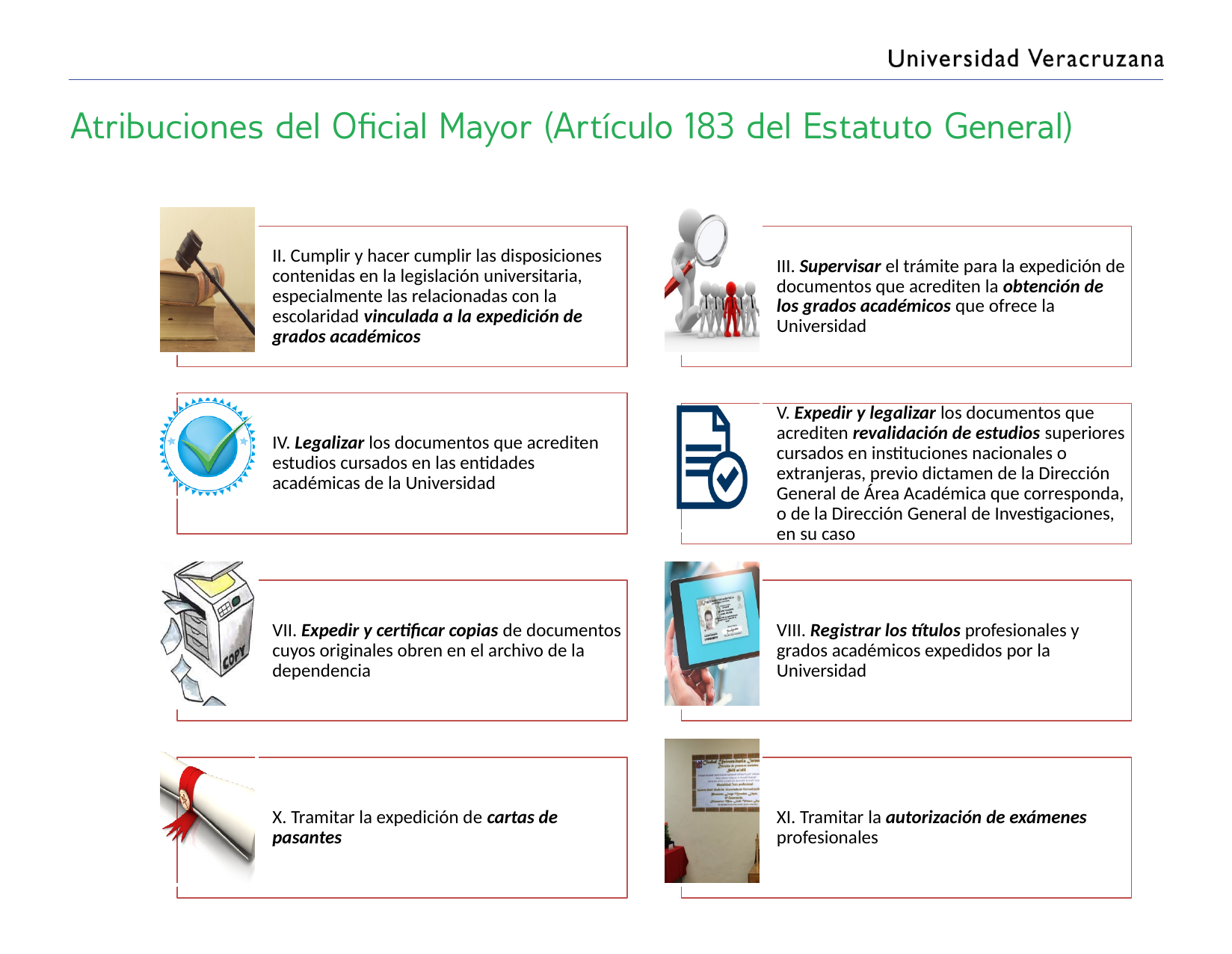

# Atribuciones del Oficial Mayor (Artículo 183 del Estatuto General)
II. Cumplir y hacer cumplir las disposiciones contenidas en la legislación universitaria, especialmente las relacionadas con la escolaridad vinculada a la expedición de grados académicos
III. Supervisar el trámite para la expedición de documentos que acrediten la obtención de los grados académicos que ofrece la Universidad
IV. Legalizar los documentos que acrediten estudios cursados en las entidades académicas de la Universidad
V. Expedir y legalizar los documentos que acrediten revalidación de estudios superiores cursados en instituciones nacionales o extranjeras, previo dictamen de la Dirección General de Área Académica que corresponda, o de la Dirección General de Investigaciones, en su caso
VII. Expedir y certificar copias de documentos cuyos originales obren en el archivo de la dependencia
VIII. Registrar los títulos profesionales y grados académicos expedidos por la Universidad
X. Tramitar la expedición de cartas de pasantes
XI. Tramitar la autorización de exámenes profesionales